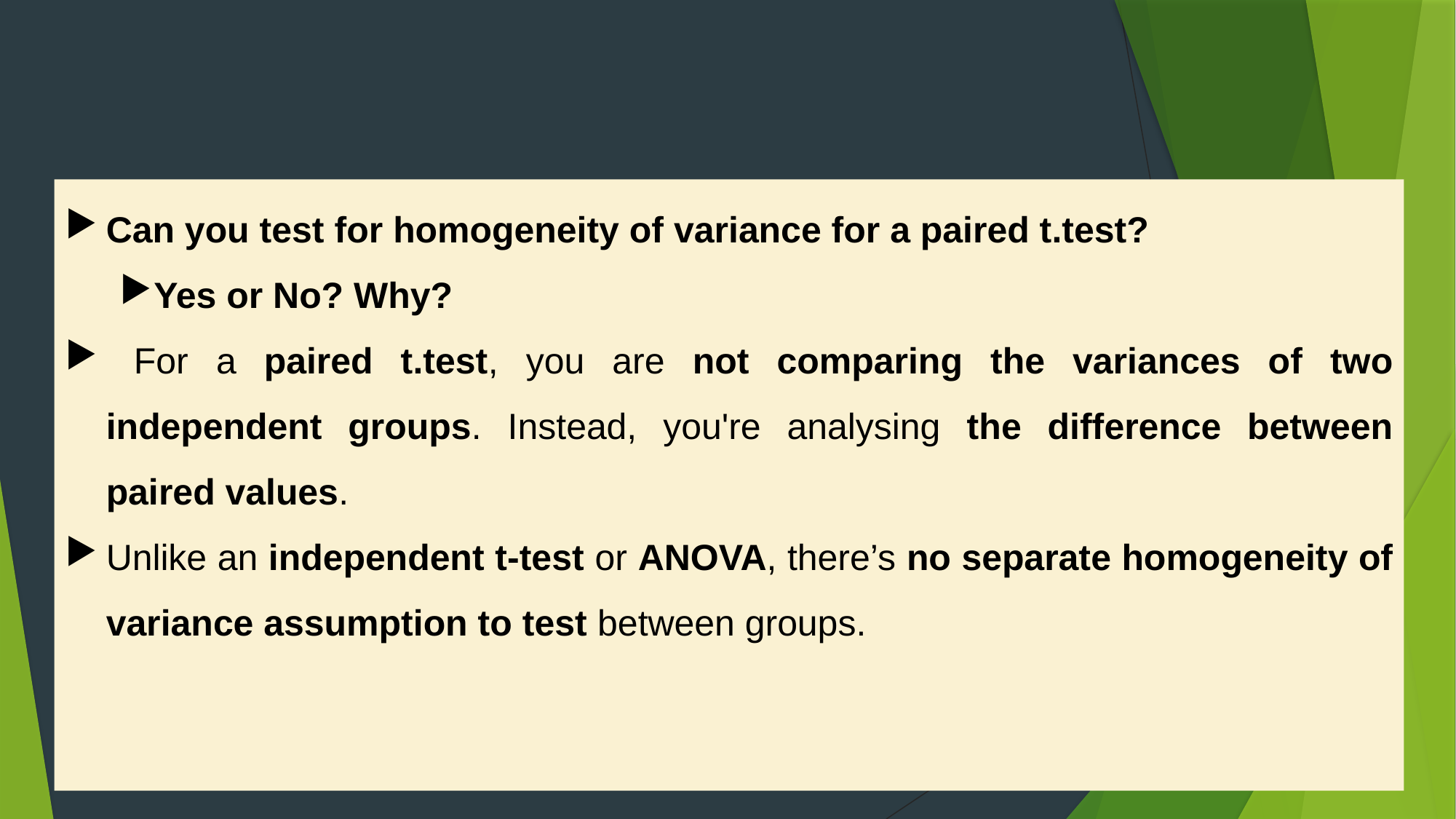

Can you test for homogeneity of variance for a paired t.test?
Yes or No? Why?
 For a paired t.test, you are not comparing the variances of two independent groups. Instead, you're analysing the difference between paired values.
Unlike an independent t-test or ANOVA, there’s no separate homogeneity of variance assumption to test between groups.